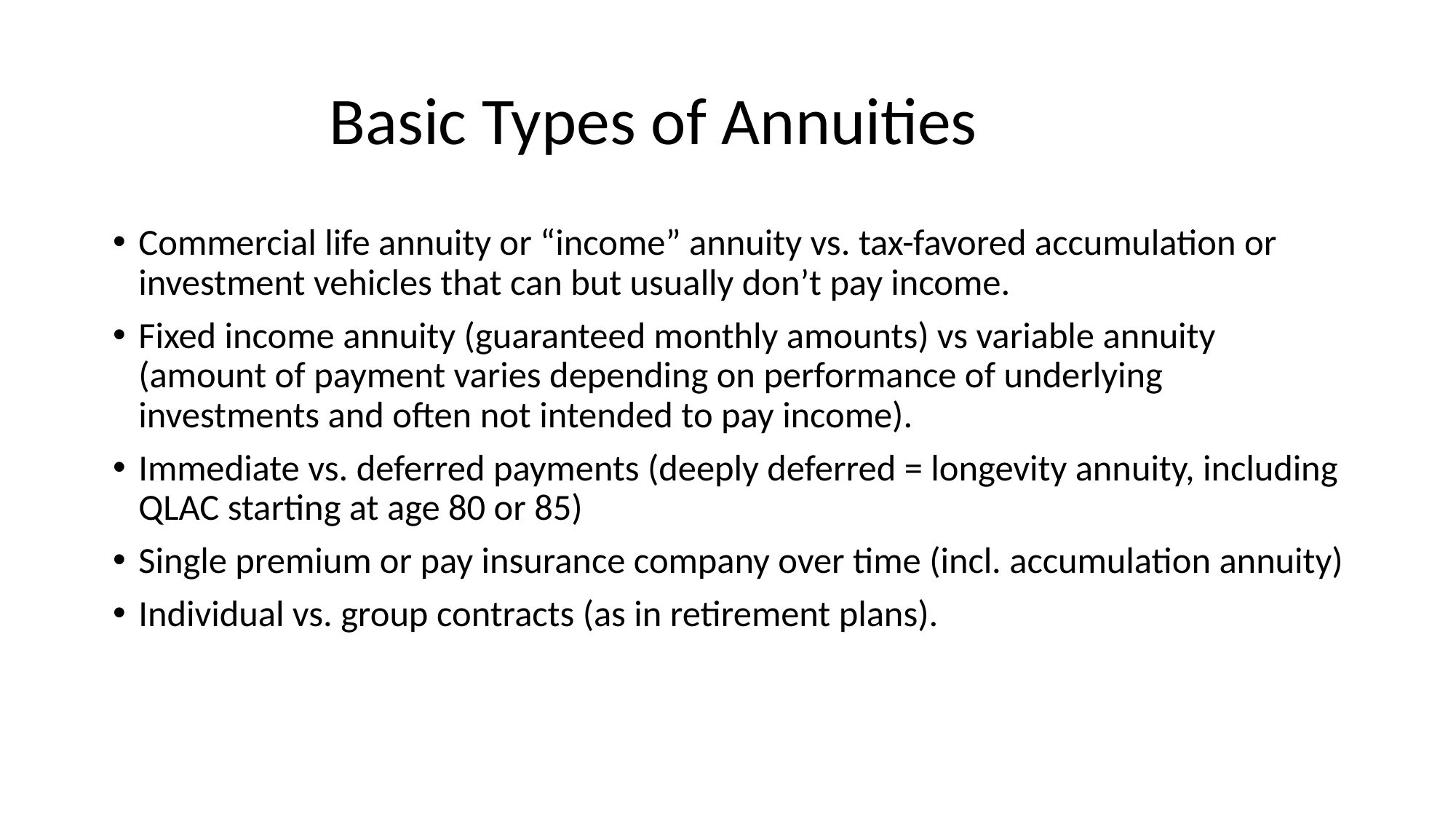

# Basic Types of Annuities
Commercial life annuity or “income” annuity vs. tax-favored accumulation or investment vehicles that can but usually don’t pay income.
Fixed income annuity (guaranteed monthly amounts) vs variable annuity (amount of payment varies depending on performance of underlying investments and often not intended to pay income).
Immediate vs. deferred payments (deeply deferred = longevity annuity, including QLAC starting at age 80 or 85)
Single premium or pay insurance company over time (incl. accumulation annuity)
Individual vs. group contracts (as in retirement plans).